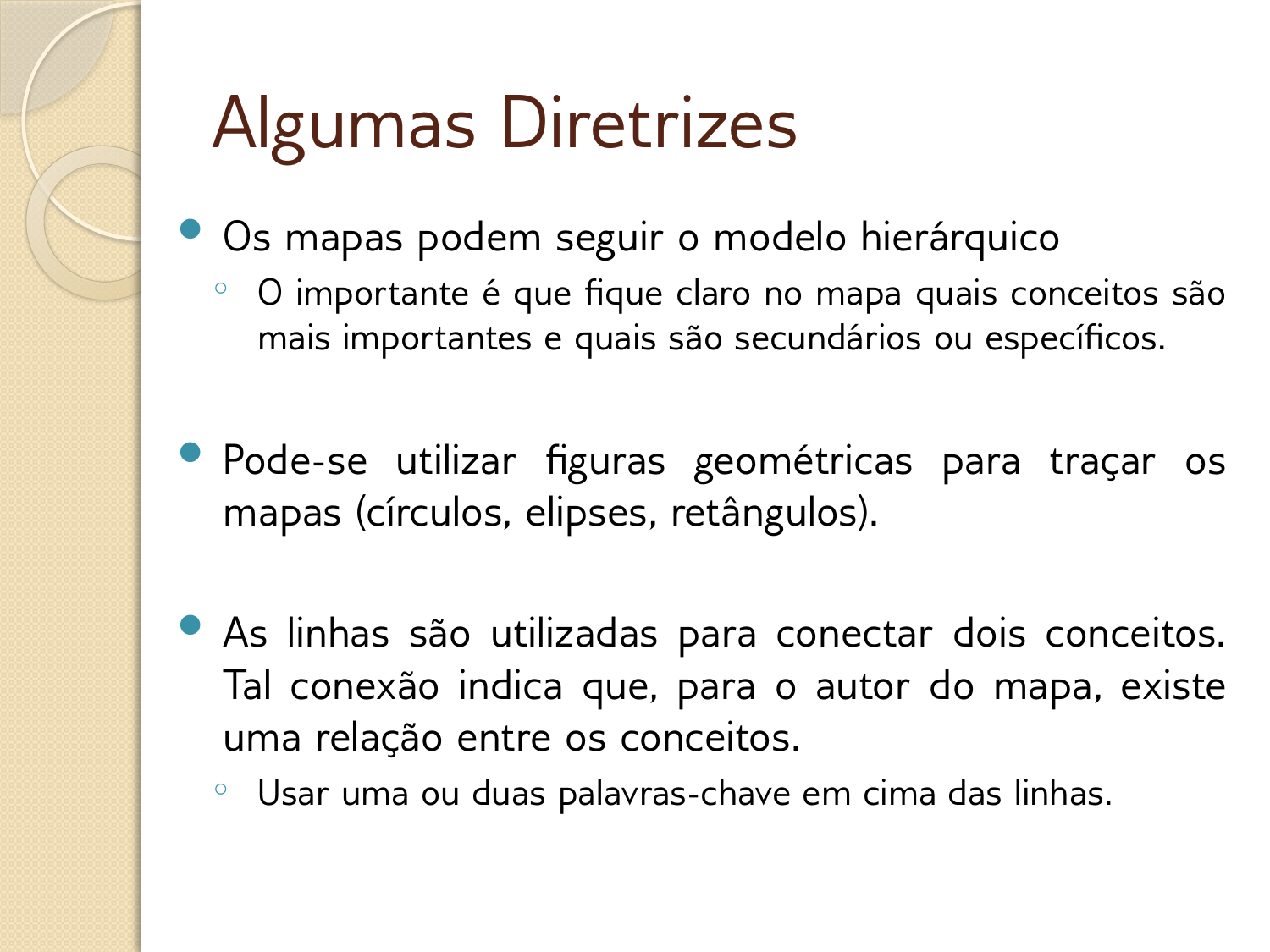

# Algumas Diretrizes
Os mapas podem seguir o modelo hierárquico
O importante é que fique claro no mapa quais conceitos são mais importantes e quais são secundários ou específicos.

Pode-se utilizar figuras geométricas para traçar os mapas (círculos, elipses, retângulos).

As linhas são utilizadas para conectar dois conceitos. Tal conexão indica que, para o autor do mapa, existe uma relação entre os conceitos.
Usar uma ou duas palavras-chave em cima das linhas.